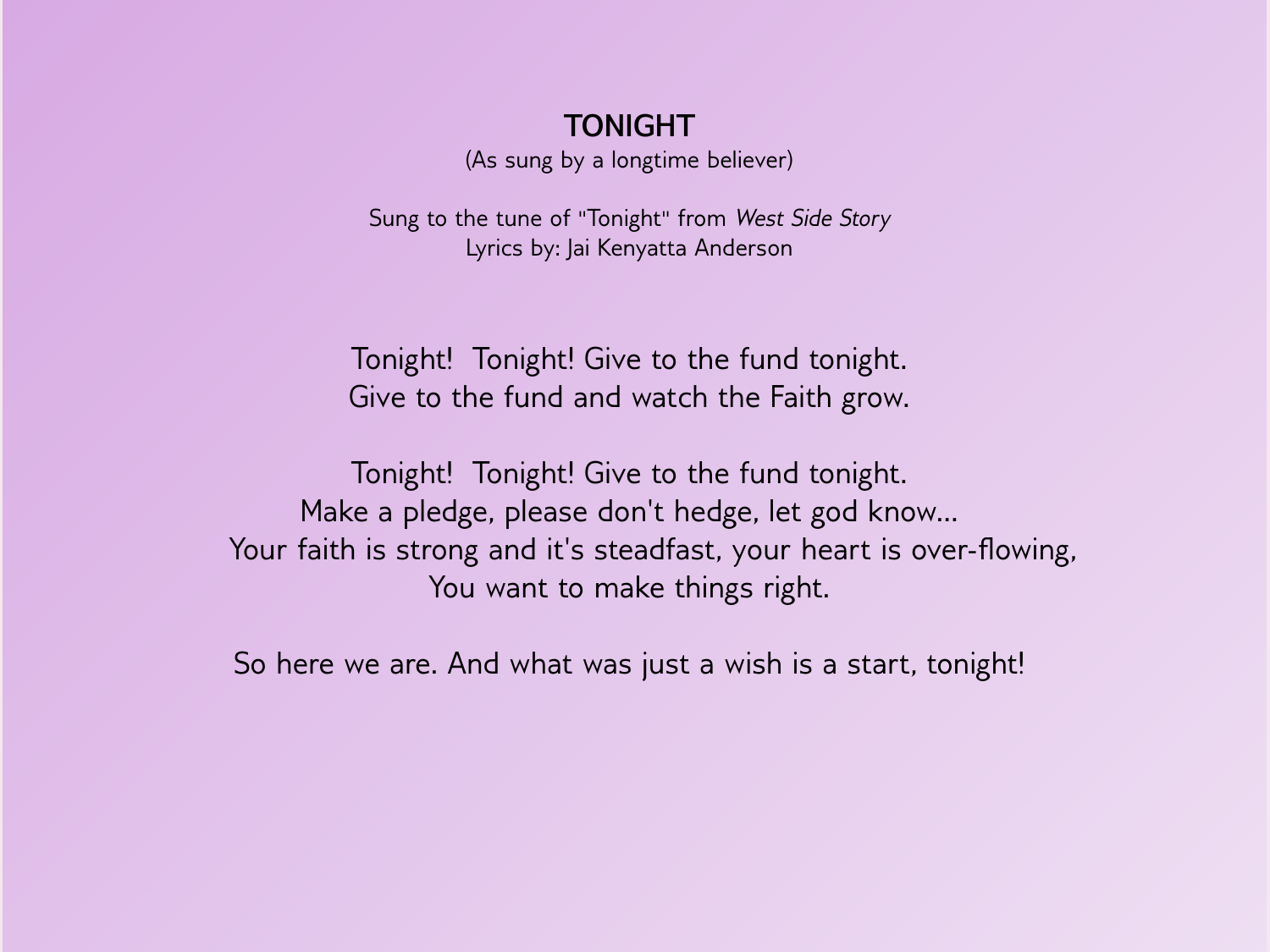

TONIGHT
(As sung by a longtime believer)
Sung to the tune of "Tonight" from West Side Story
Lyrics by: Jai Kenyatta Anderson
Tonight!  Tonight! Give to the fund tonight.
Give to the fund and watch the Faith grow.
Tonight!  Tonight! Give to the fund tonight.
Make a pledge, please don't hedge, let god know...
     Your faith is strong and it's steadfast, your heart is over-flowing,
You want to make things right.
 
So here we are. And what was just a wish is a start, tonight!